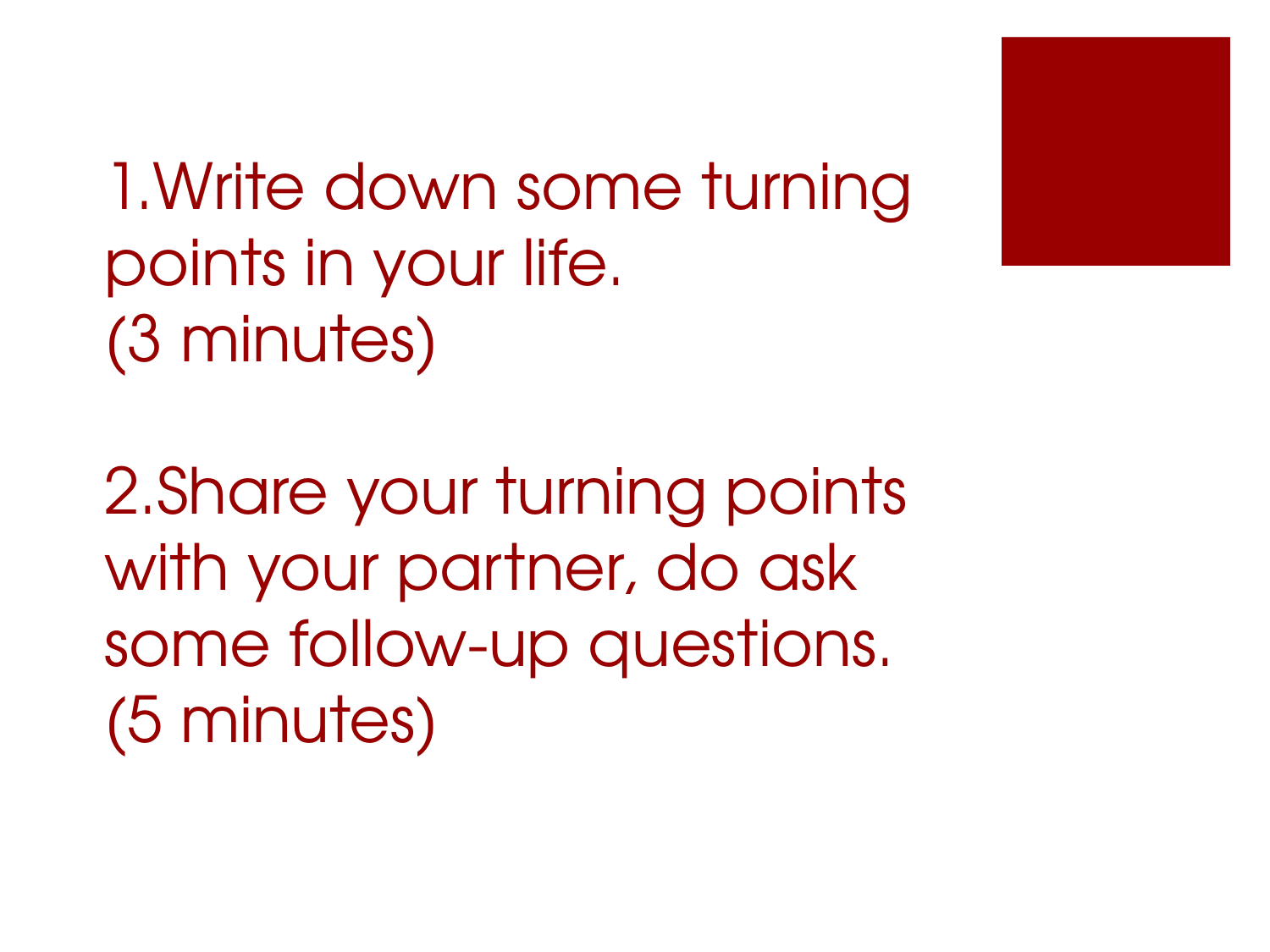

# 1.Write down some turning points in your life. (3 minutes) 2.Share your turning points with your partner, do ask some follow-up questions. (5 minutes)